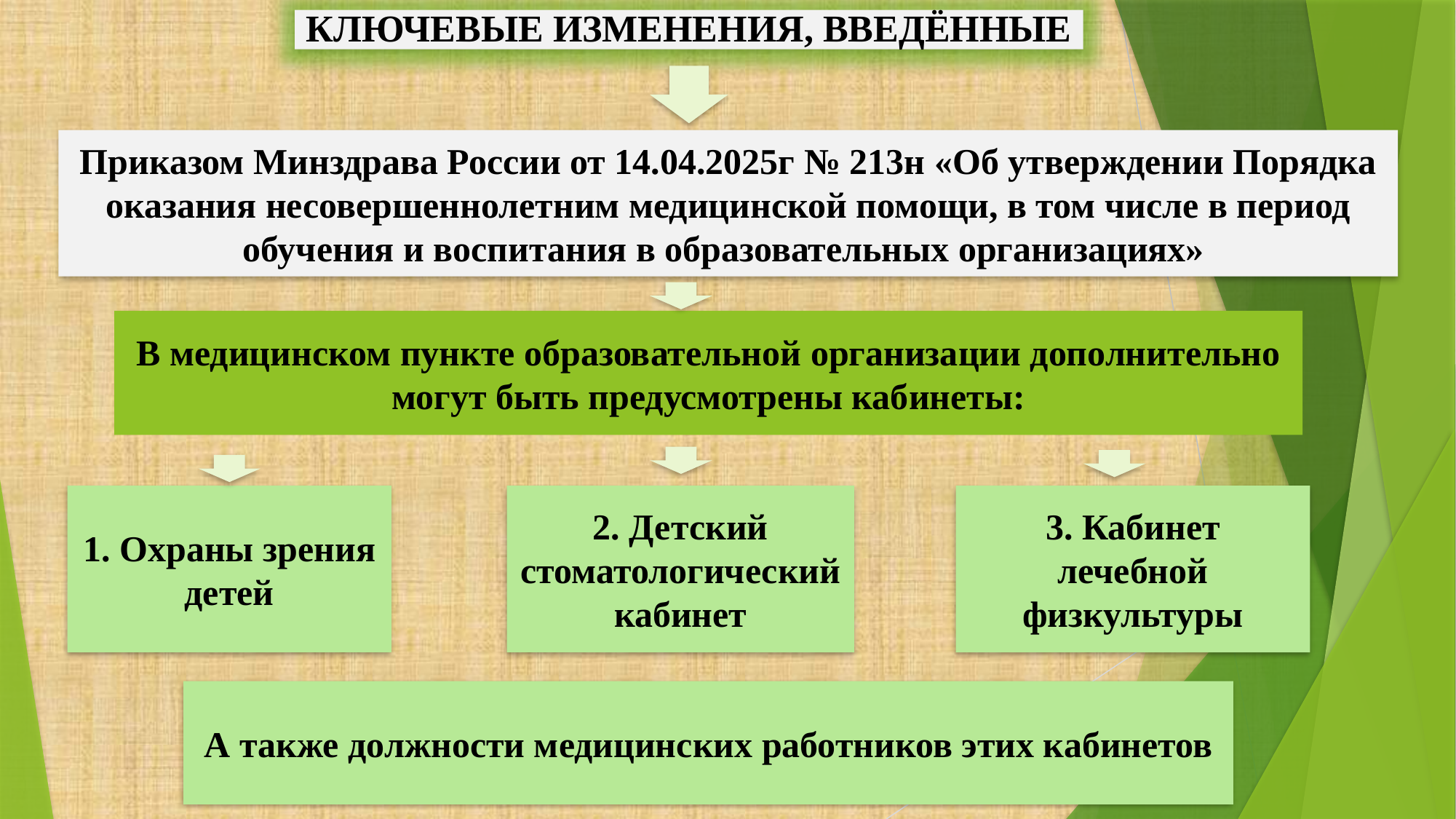

КЛЮЧЕВЫЕ ИЗМЕНЕНИЯ, ВВЕДЁННЫЕ

Приказом Минздрава России от 14.04.2025г № 213н «Об утверждении Порядка оказания несовершеннолетним медицинской помощи, в том числе в период обучения и воспитания в образовательных организациях»

В медицинском пункте образовательной организации дополнительно могут быть предусмотрены кабинеты:

1. Охраны зрения детей
2. Детский стоматологический кабинет
3. Кабинет лечебной физкультуры
А также должности медицинских работников этих кабинетов